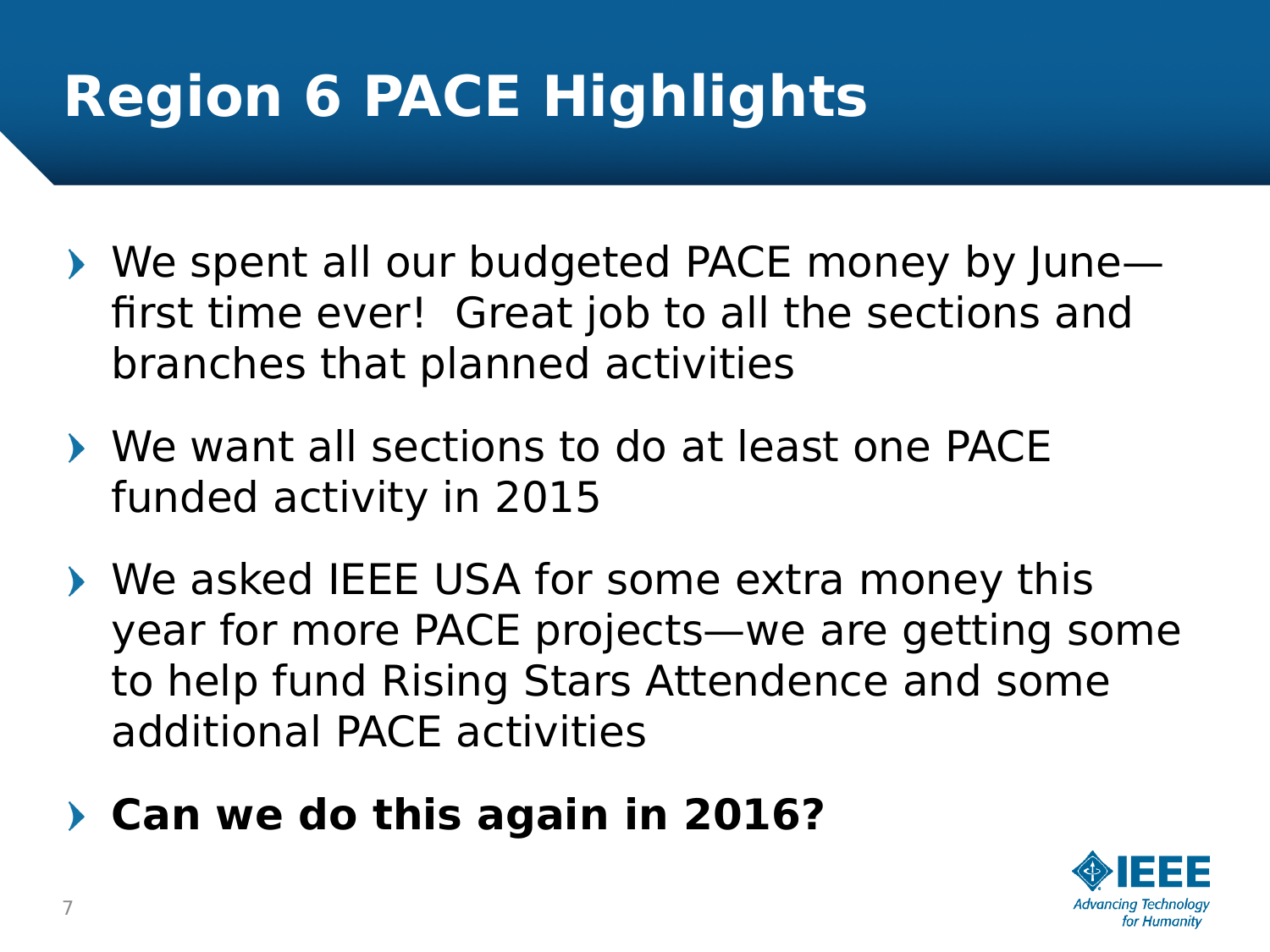

# Region 6 PACE Highlights
We spent all our budgeted PACE money by June—first time ever!  Great job to all the sections and branches that planned activities
We want all sections to do at least one PACE funded activity in 2015
We asked IEEE USA for some extra money this year for more PACE projects—we are getting some to help fund Rising Stars Attendence and some additional PACE activities
Can we do this again in 2016?
7